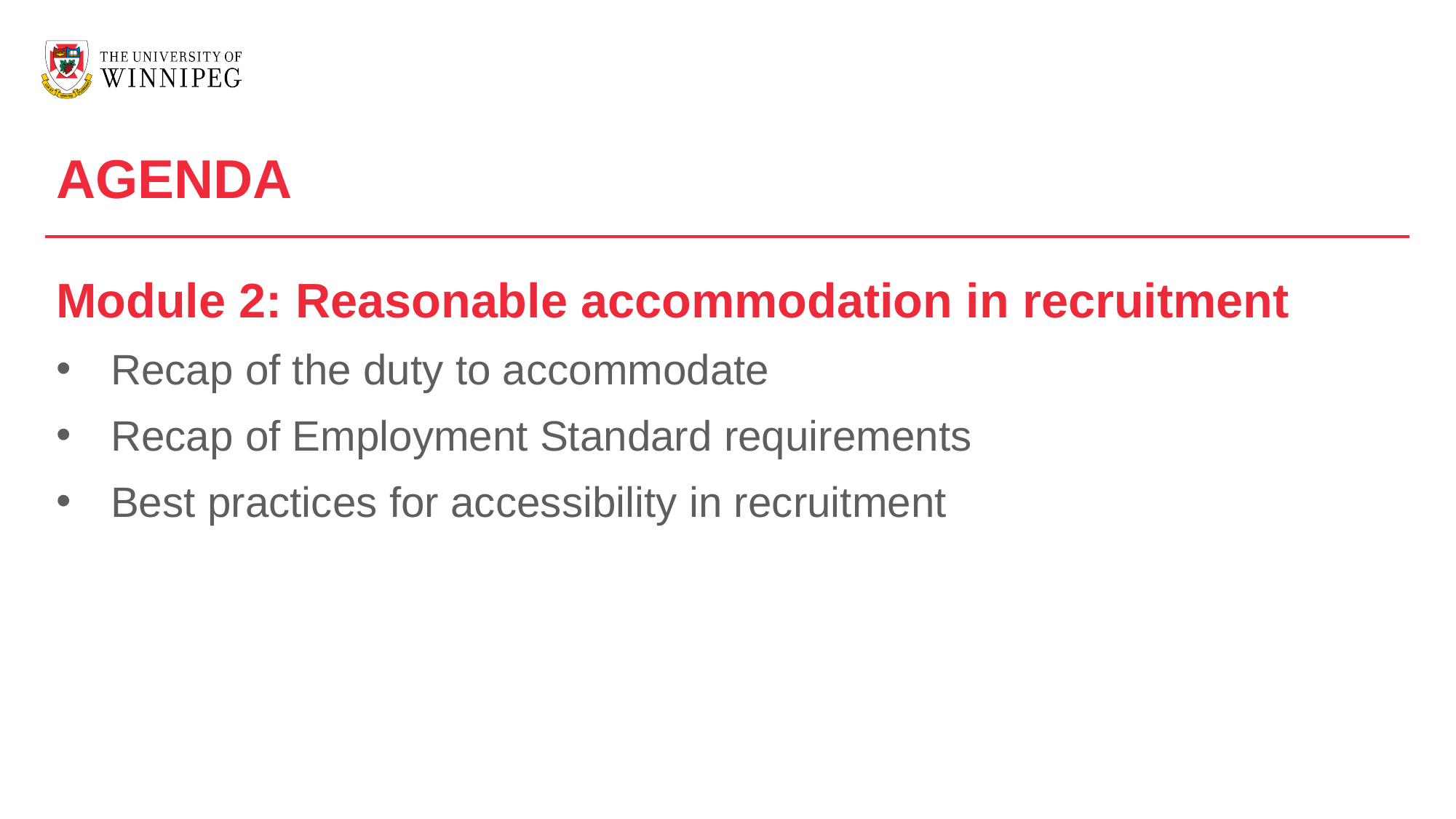

AGENDA
Module 2: Reasonable accommodation in recruitment
Recap of the duty to accommodate
Recap of Employment Standard requirements
Best practices for accessibility in recruitment